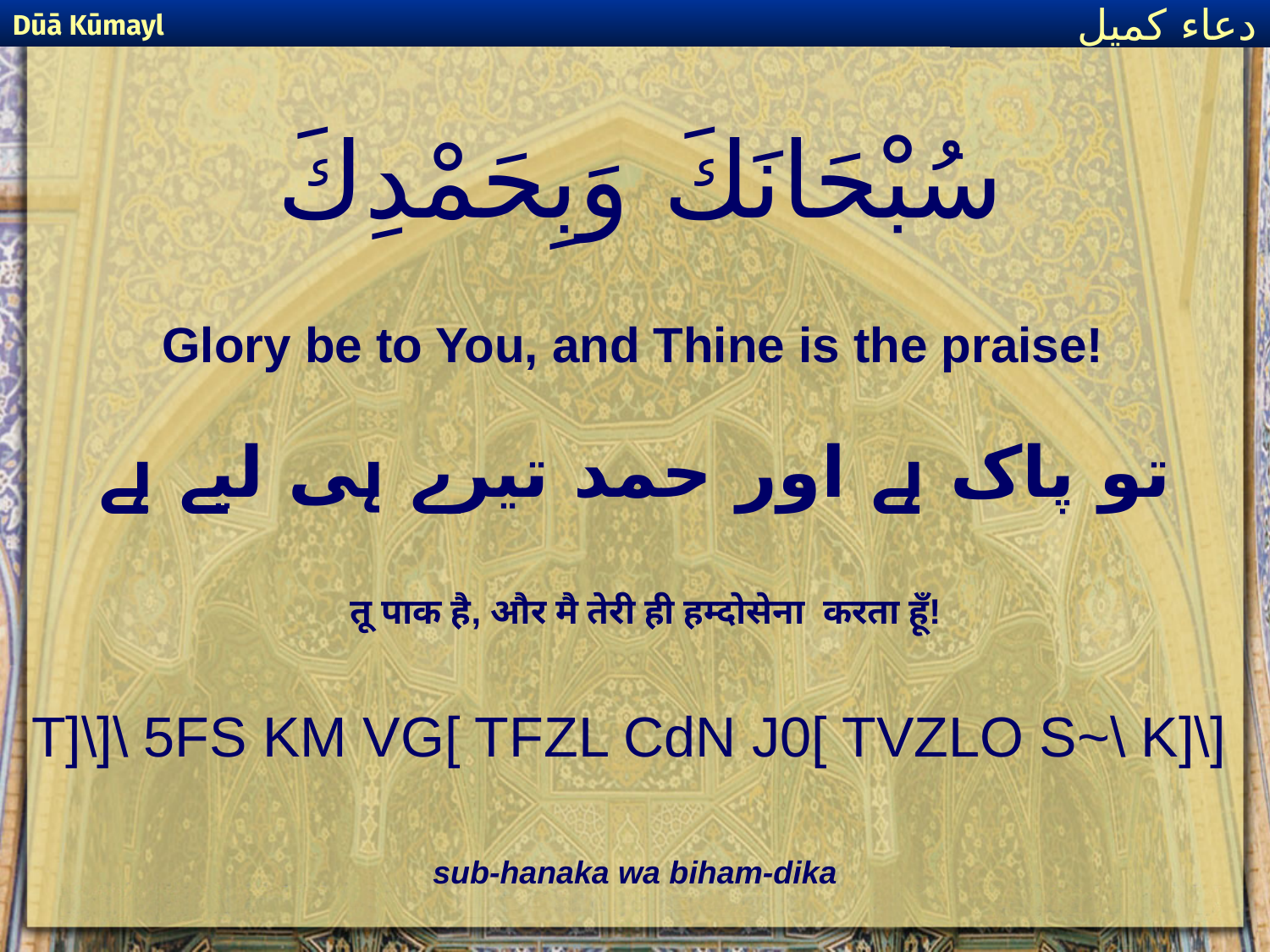

Dūā Kūmayl
دعاء كميل
# سُبْحَانَكَ وَبِحَمْدِكَ
Glory be to You, and Thine is the praise!
تو پاک ہے اور حمد تیرے ہی لیے ہے
तू पाक है, और मै तेरी ही हम्दोसेना  करता हूँ!
T]\]\ 5FS KM VG[ TFZL CdN J0[ TVZLO S~\ K]\]
sub-hanaka wa biham-dika